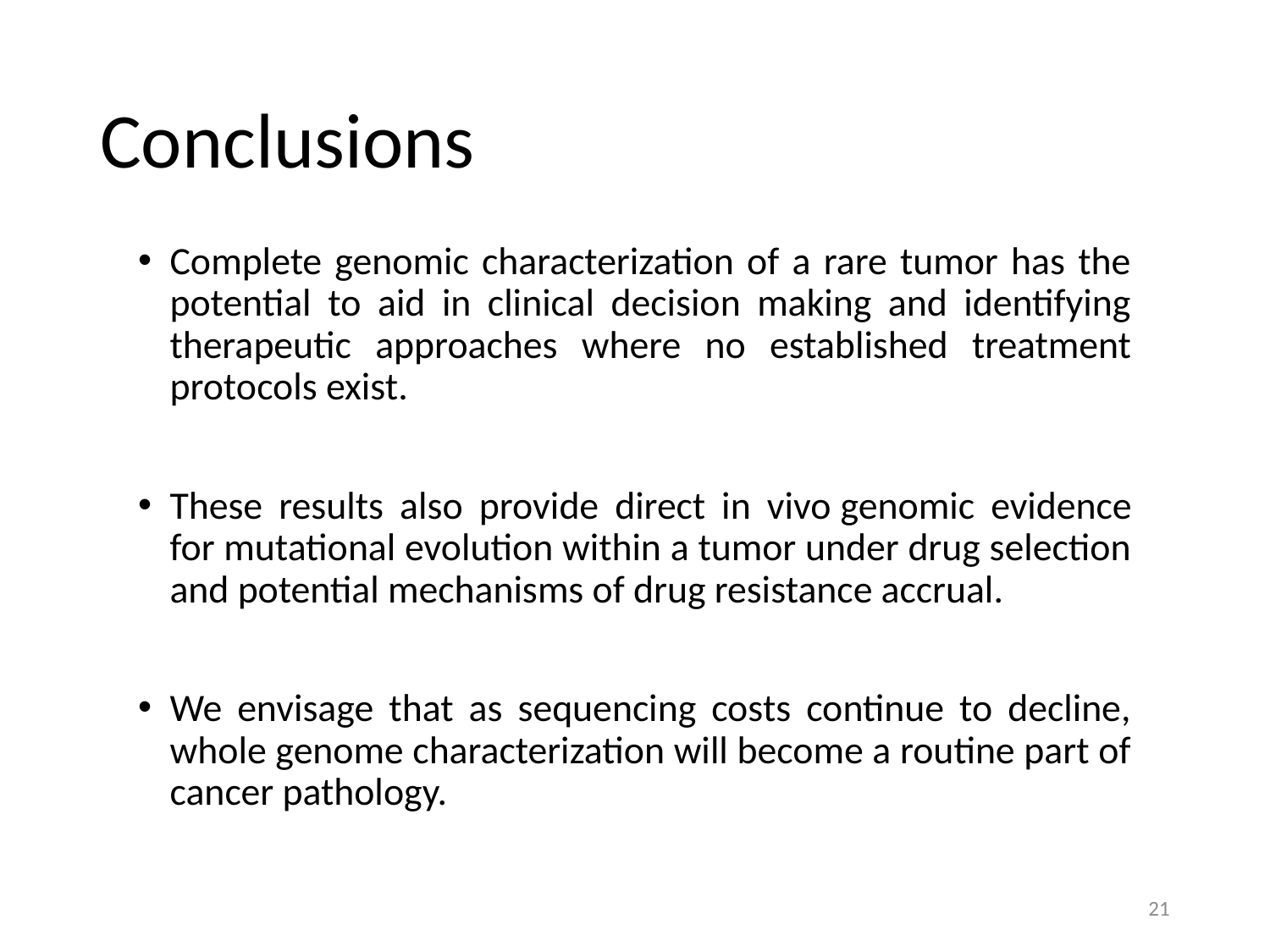

# Conclusions
Complete genomic characterization of a rare tumor has the potential to aid in clinical decision making and identifying therapeutic approaches where no established treatment protocols exist.

These results also provide direct in vivo genomic evidence for mutational evolution within a tumor under drug selection and potential mechanisms of drug resistance accrual.

We envisage that as sequencing costs continue to decline, whole genome characterization will become a routine part of cancer pathology.

21